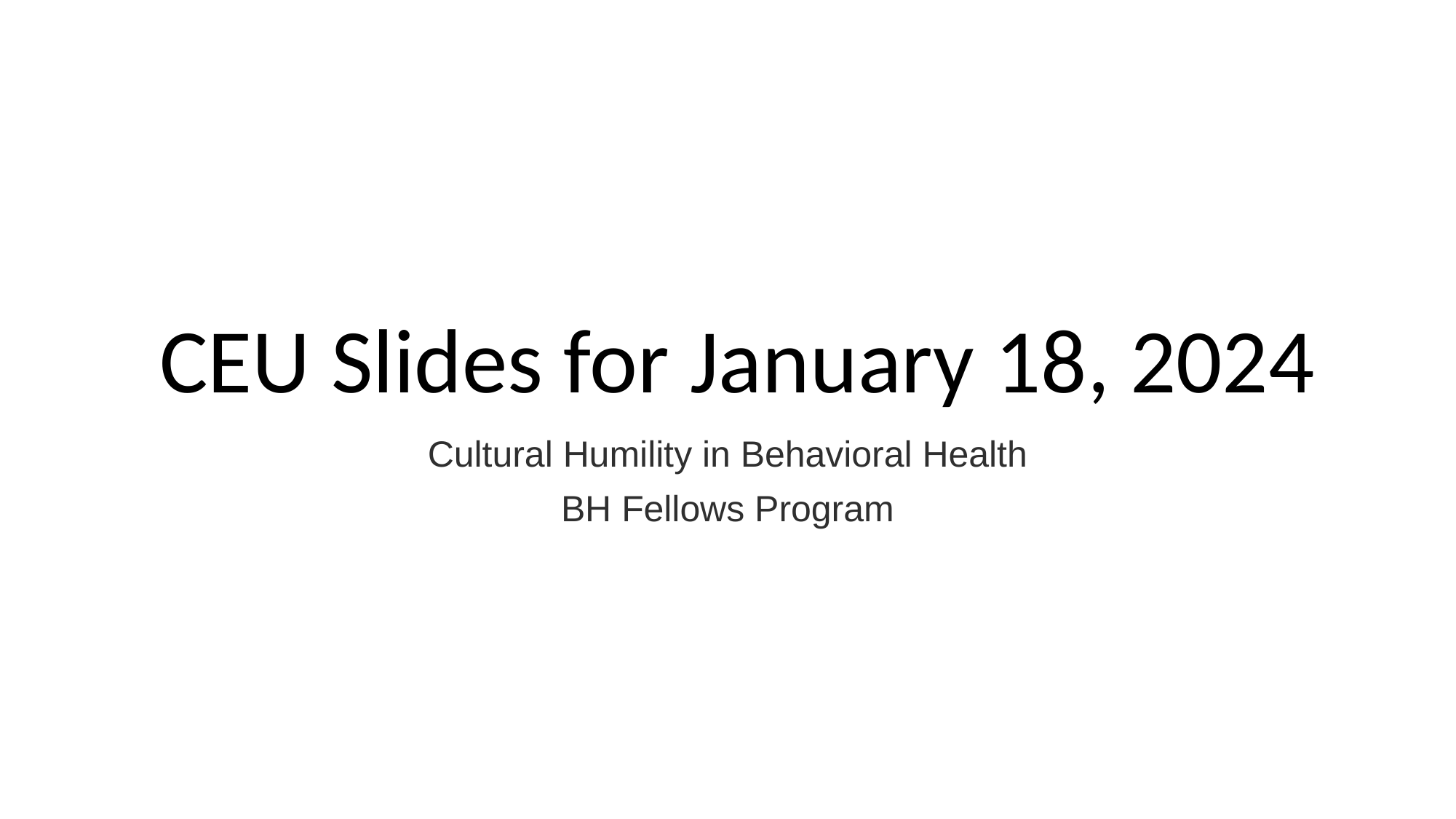

# CEU Slides for January 18, 2024
Cultural Humility in Behavioral Health
BH Fellows Program